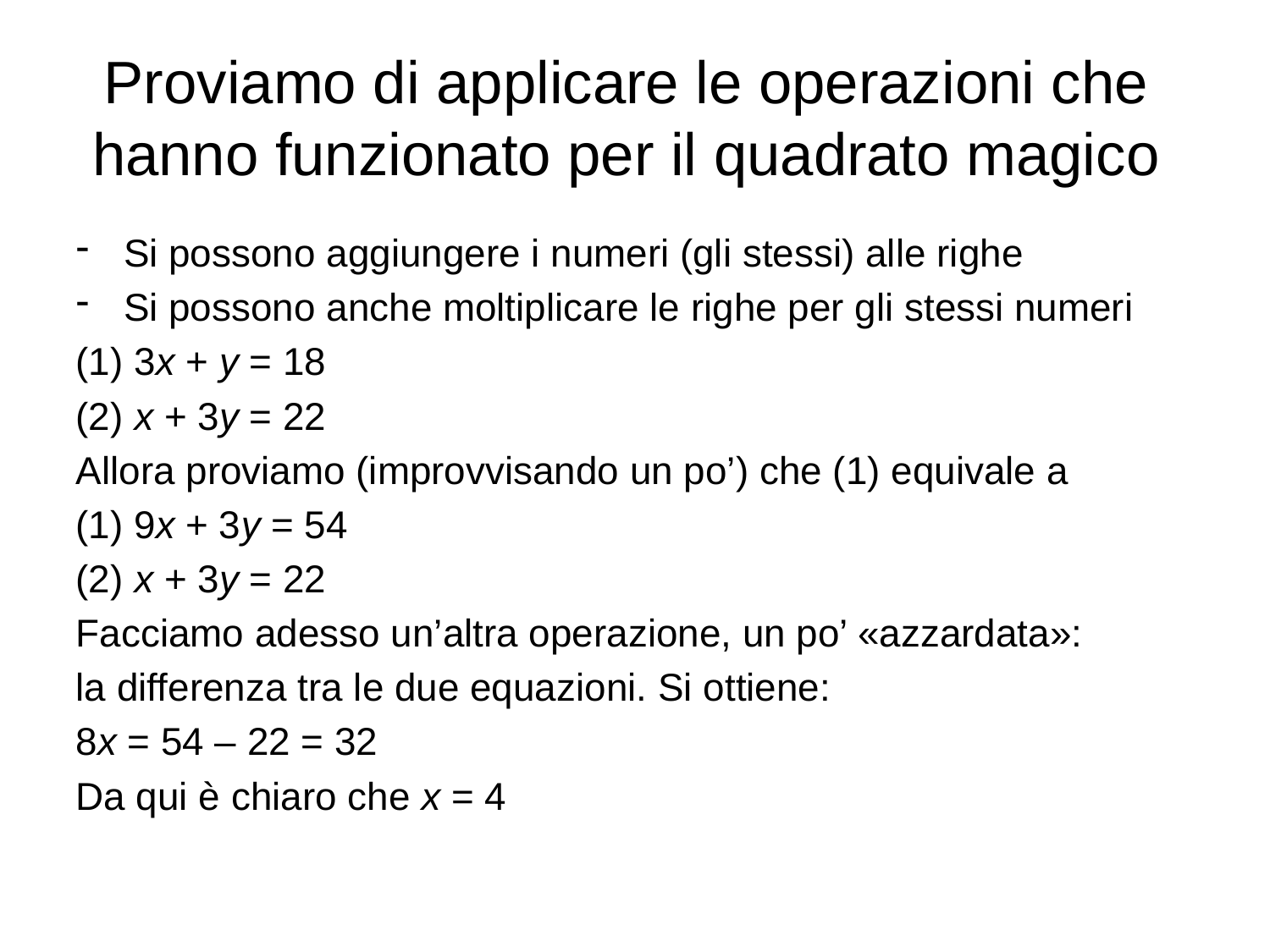

# Proviamo di applicare le operazioni che hanno funzionato per il quadrato magico
Si possono aggiungere i numeri (gli stessi) alle righe
Si possono anche moltiplicare le righe per gli stessi numeri
(1) 3x + y = 18
(2) x + 3y = 22
Allora proviamo (improvvisando un po’) che (1) equivale a
(1) 9x + 3y = 54
(2) x + 3y = 22
Facciamo adesso un’altra operazione, un po’ «azzardata»:
la differenza tra le due equazioni. Si ottiene:
8x = 54 – 22 = 32
Da qui è chiaro che x = 4